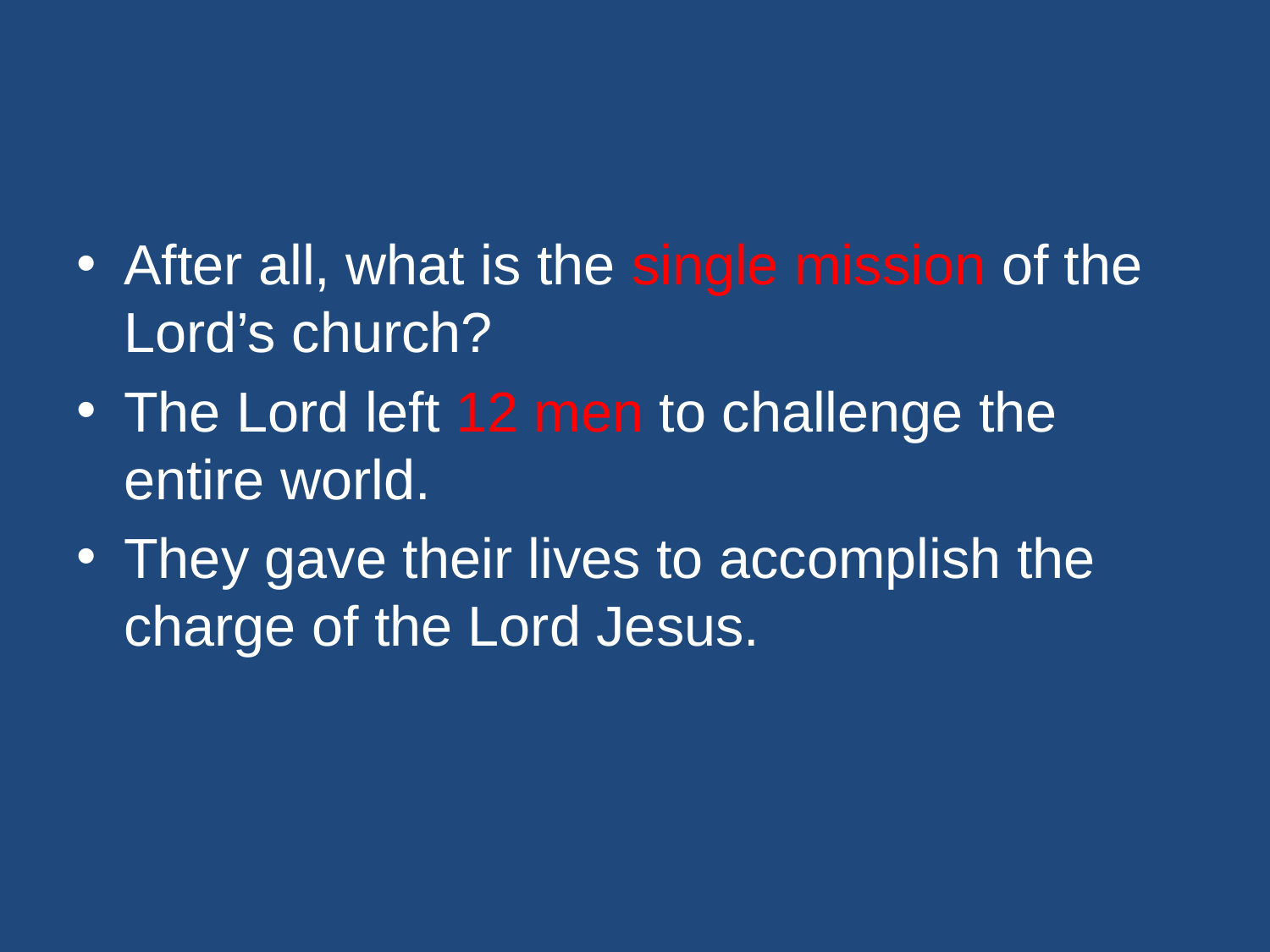

#
After all, what is the single mission of the Lord’s church?
The Lord left 12 men to challenge the entire world.
They gave their lives to accomplish the charge of the Lord Jesus.